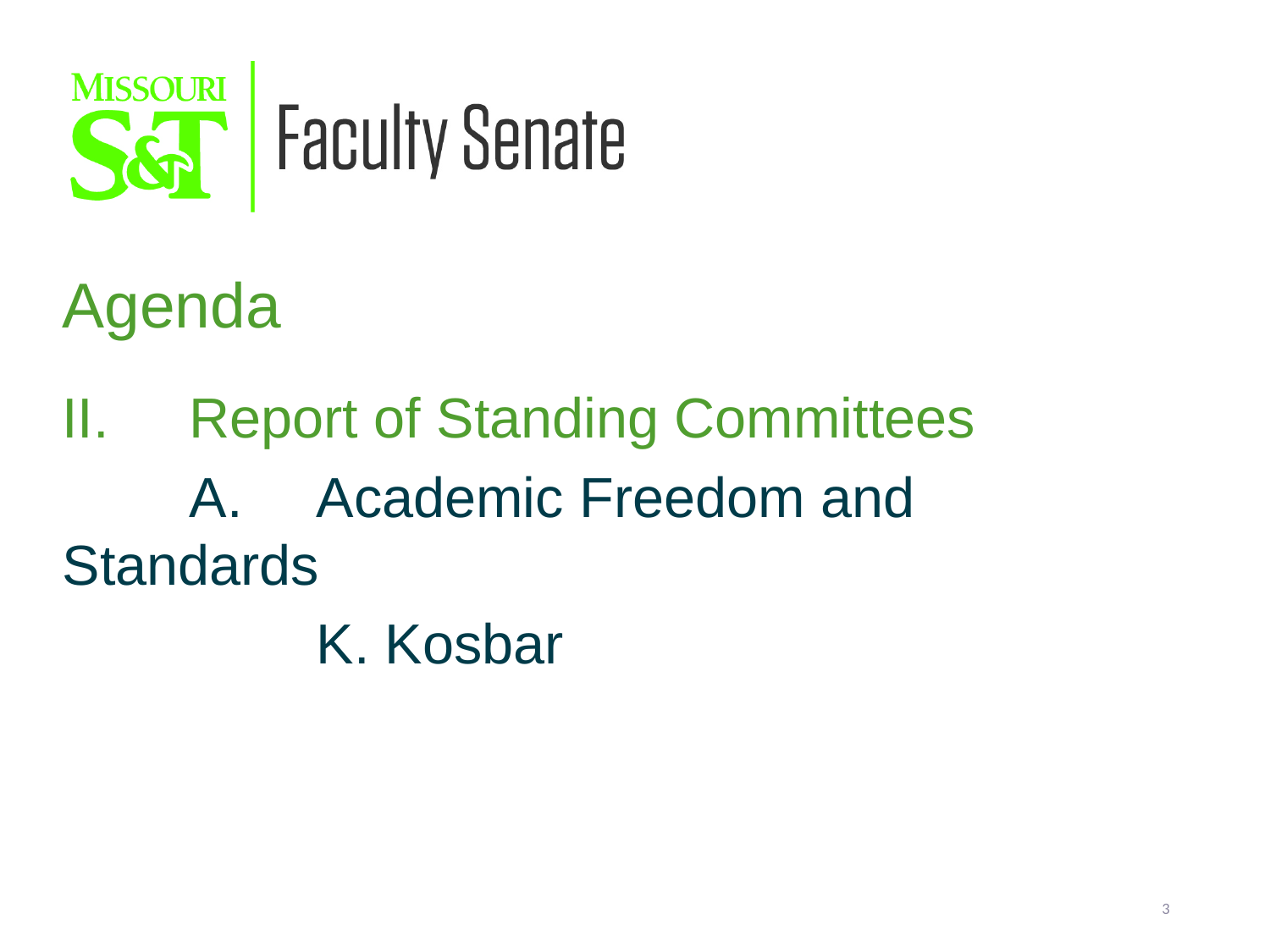

Agenda
II. 	Report of Standing Committees
	A.	Academic Freedom and Standards
		K. Kosbar

3